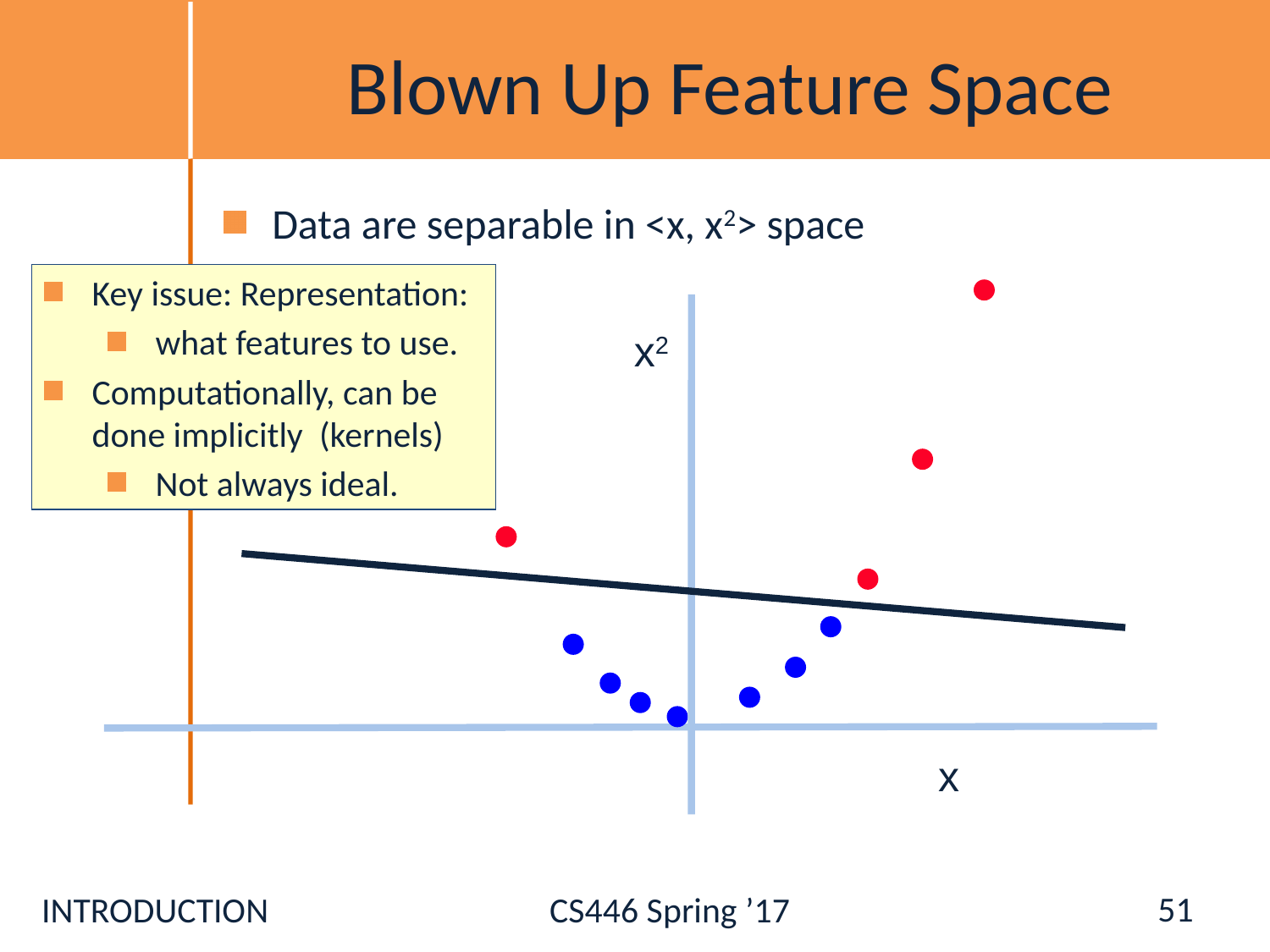

# Blown Up Feature Space
Data are separable in <x, x2> space
Key issue: Representation:
what features to use.
Computationally, can be done implicitly  (kernels)
Not always ideal.

x2

x
51